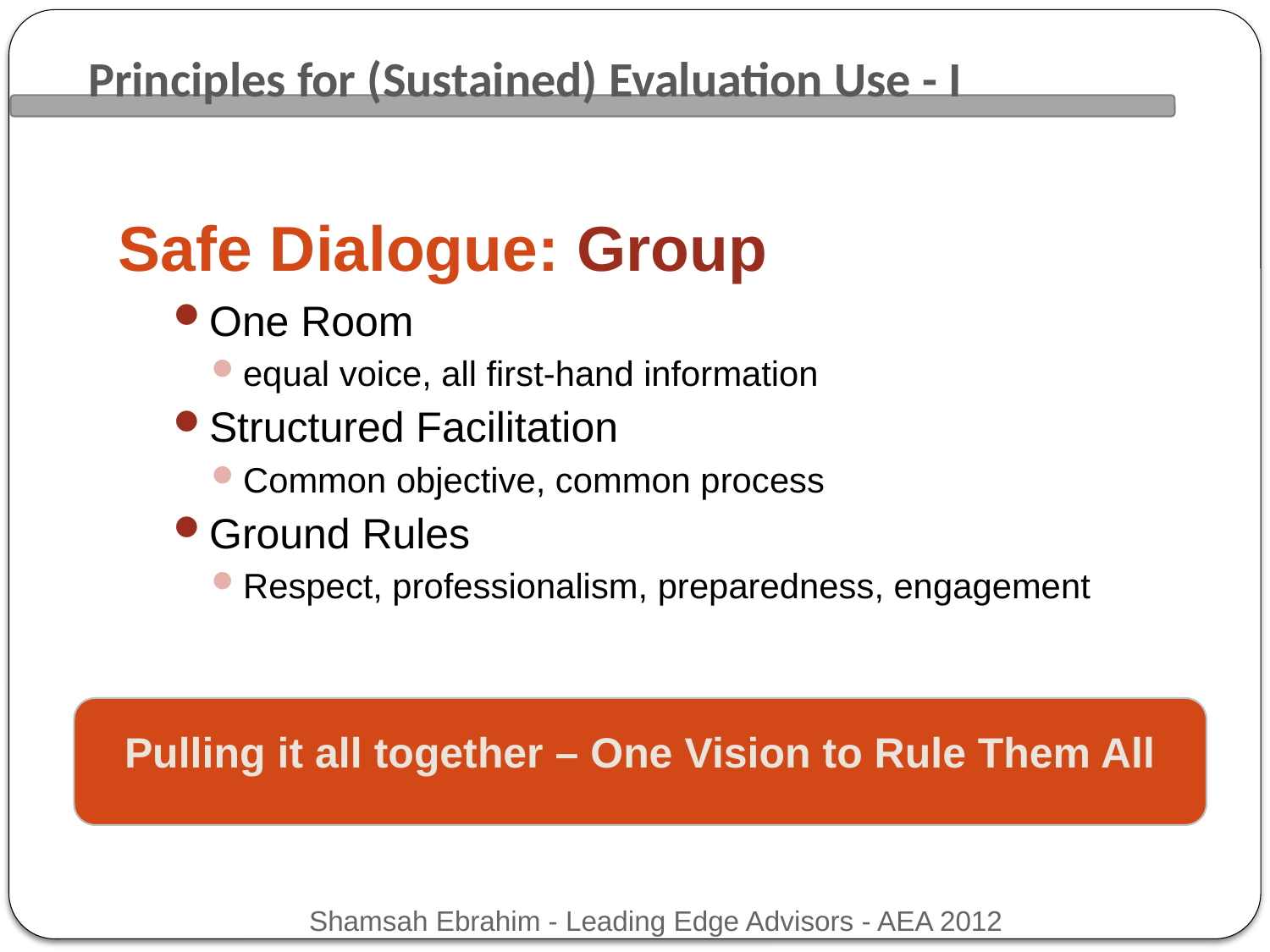

Principles for (Sustained) Evaluation Use - I

# Safe Dialogue: Group

One Room
equal voice, all first-hand information
Structured Facilitation
Common objective, common process
Ground Rules
Respect, professionalism, preparedness, engagement

Pulling it all together – One Vision to Rule Them All

Shamsah Ebrahim - Leading Edge Advisors - AEA 2012